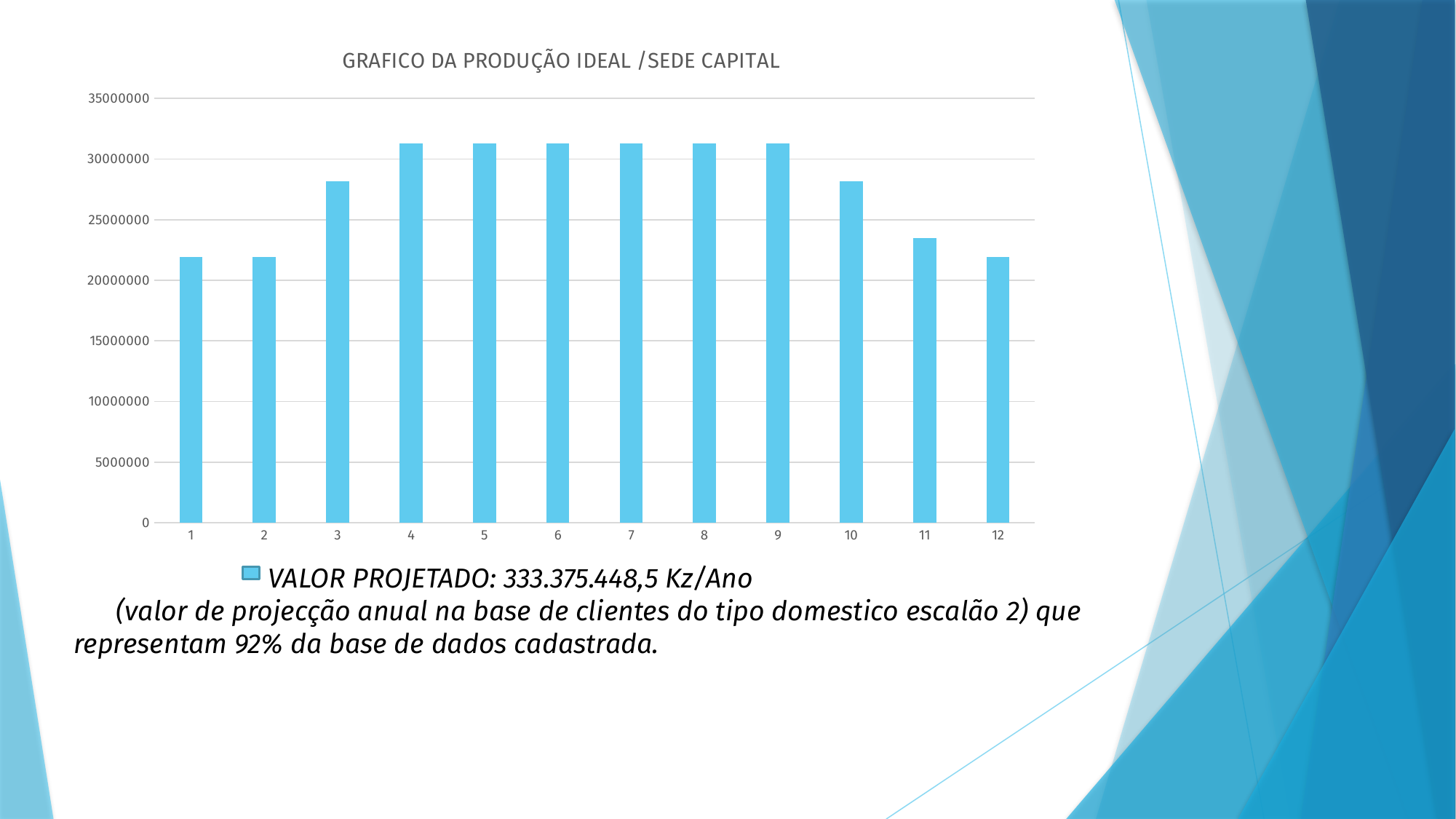

### Chart: GRAFICO DA PRODUÇÃO IDEAL /SEDE CAPITAL

| Category |  |
|---|---|
      (valor de projecção anual na base de clientes do tipo domestico escalão 2) que representam 92% da base de dados cadastrada.
      VALOR PROJETADO: 333.375.448,5 Kz/Ano